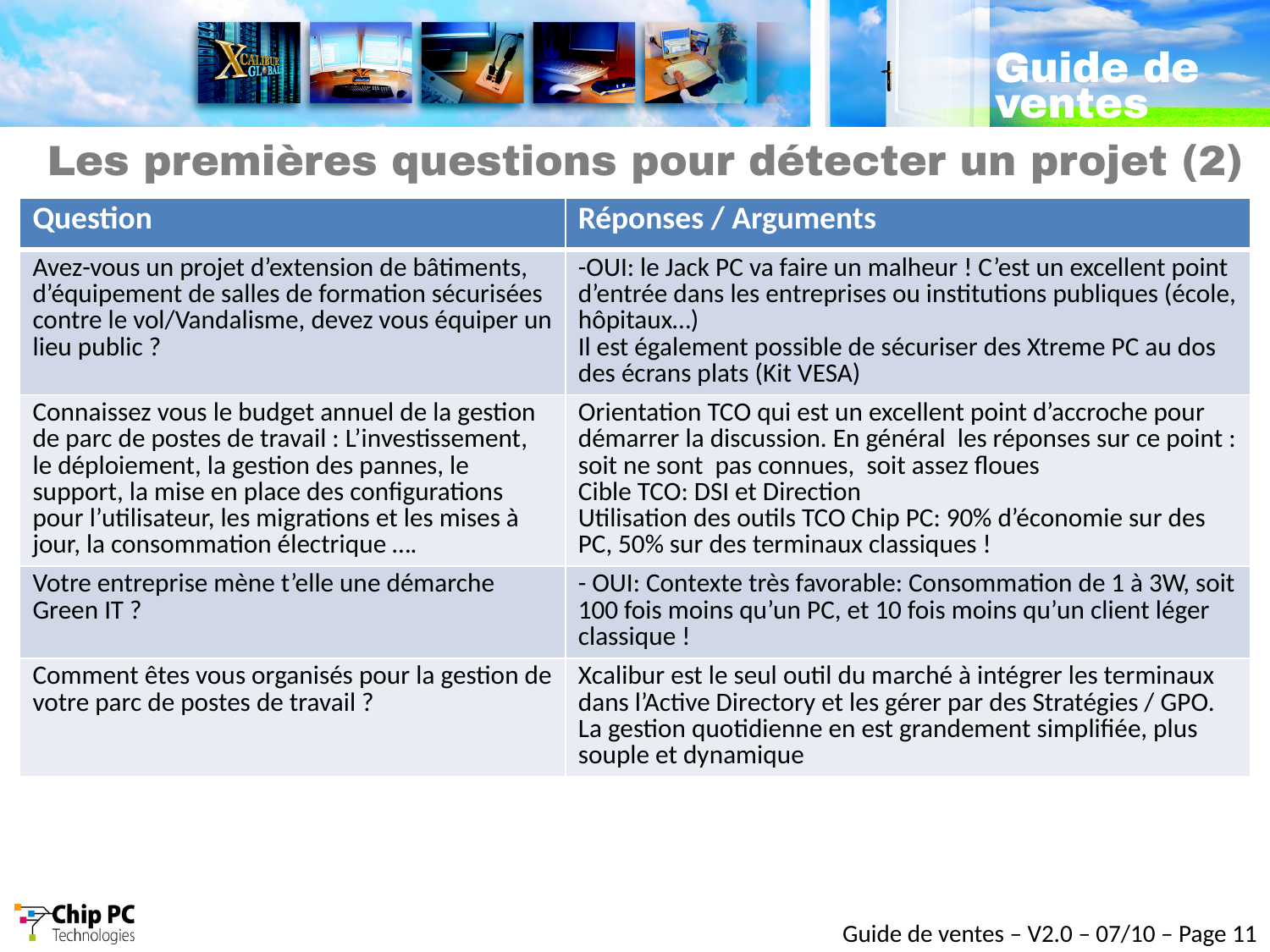

# Les premières questions pour détecter un projet (2)
| Question | Réponses / Arguments |
| --- | --- |
| Avez-vous un projet d’extension de bâtiments, d’équipement de salles de formation sécurisées contre le vol/Vandalisme, devez vous équiper un lieu public ? | -OUI: le Jack PC va faire un malheur ! C’est un excellent point d’entrée dans les entreprises ou institutions publiques (école, hôpitaux…) Il est également possible de sécuriser des Xtreme PC au dos des écrans plats (Kit VESA) |
| Connaissez vous le budget annuel de la gestion de parc de postes de travail : L’investissement, le déploiement, la gestion des pannes, le support, la mise en place des configurations pour l’utilisateur, les migrations et les mises à jour, la consommation électrique …. | Orientation TCO qui est un excellent point d’accroche pour démarrer la discussion. En général les réponses sur ce point : soit ne sont pas connues, soit assez floues Cible TCO: DSI et Direction Utilisation des outils TCO Chip PC: 90% d’économie sur des PC, 50% sur des terminaux classiques ! |
| Votre entreprise mène t’elle une démarche Green IT ? | - OUI: Contexte très favorable: Consommation de 1 à 3W, soit 100 fois moins qu’un PC, et 10 fois moins qu’un client léger classique ! |
| Comment êtes vous organisés pour la gestion de votre parc de postes de travail ? | Xcalibur est le seul outil du marché à intégrer les terminaux dans l’Active Directory et les gérer par des Stratégies / GPO. La gestion quotidienne en est grandement simplifiée, plus souple et dynamique |
Guide de ventes – V2.0 – 07/10 – Page 11